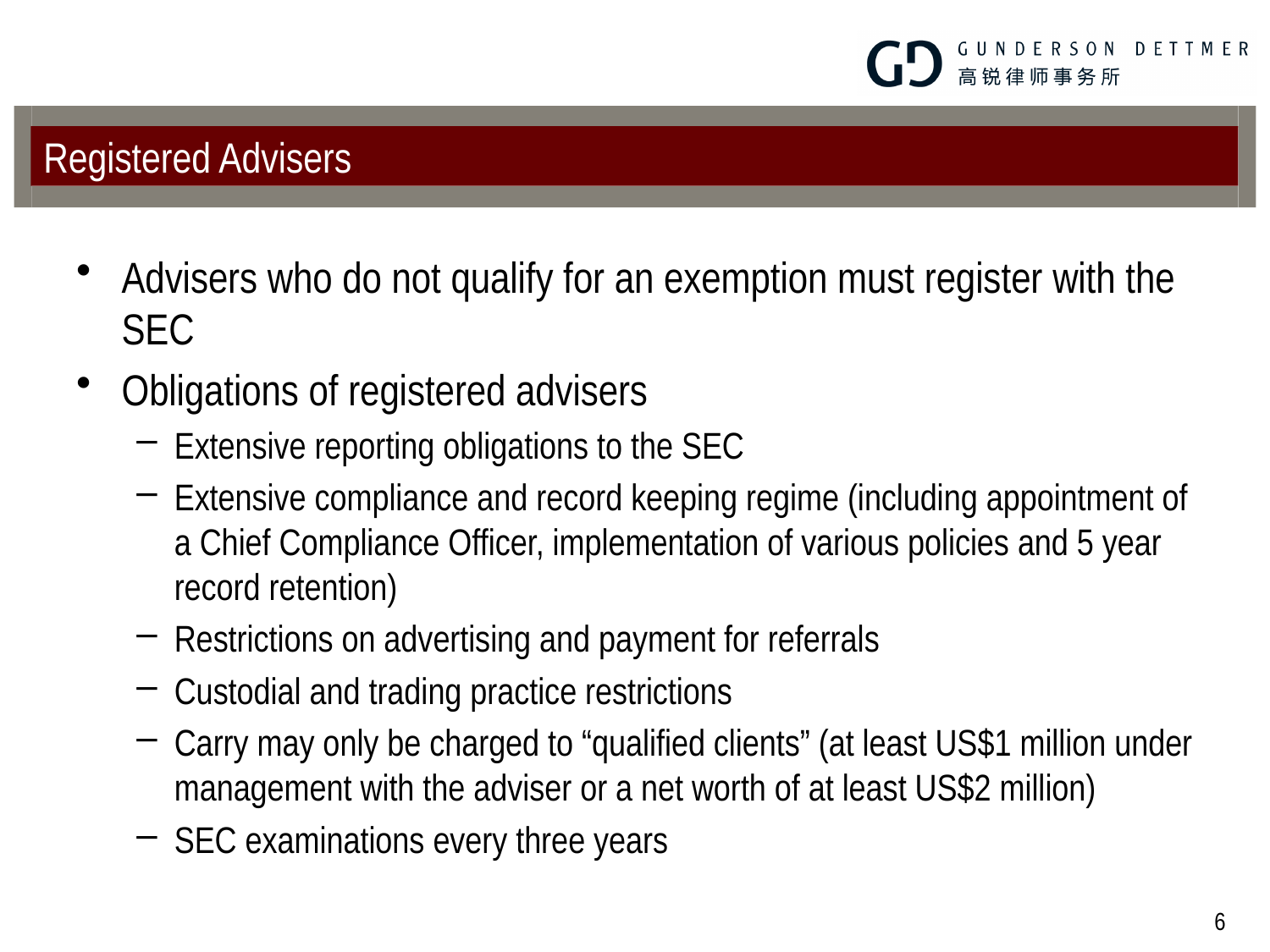

# Registered Advisers
Advisers who do not qualify for an exemption must register with the SEC
Obligations of registered advisers
Extensive reporting obligations to the SEC
Extensive compliance and record keeping regime (including appointment of a Chief Compliance Officer, implementation of various policies and 5 year record retention)
Restrictions on advertising and payment for referrals
Custodial and trading practice restrictions
Carry may only be charged to “qualified clients” (at least US$1 million under management with the adviser or a net worth of at least US$2 million)
SEC examinations every three years
6